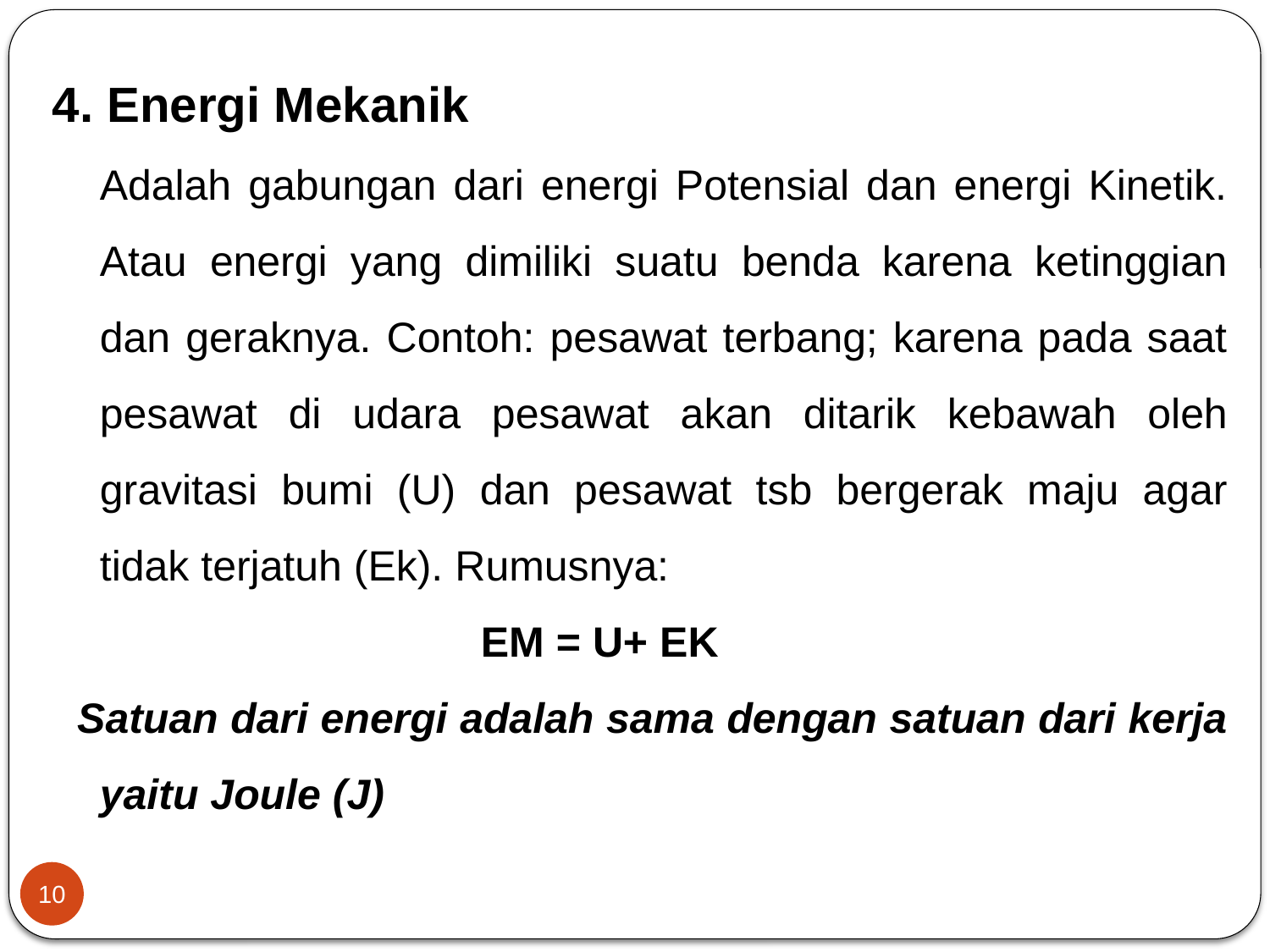

4. Energi Mekanik
	Adalah gabungan dari energi Potensial dan energi Kinetik. Atau energi yang dimiliki suatu benda karena ketinggian dan geraknya. Contoh: pesawat terbang; karena pada saat pesawat di udara pesawat akan ditarik kebawah oleh gravitasi bumi (U) dan pesawat tsb bergerak maju agar tidak terjatuh (Ek). Rumusnya:
				EM = U+ EK
  Satuan dari energi adalah sama dengan satuan dari kerja yaitu Joule (J)

10